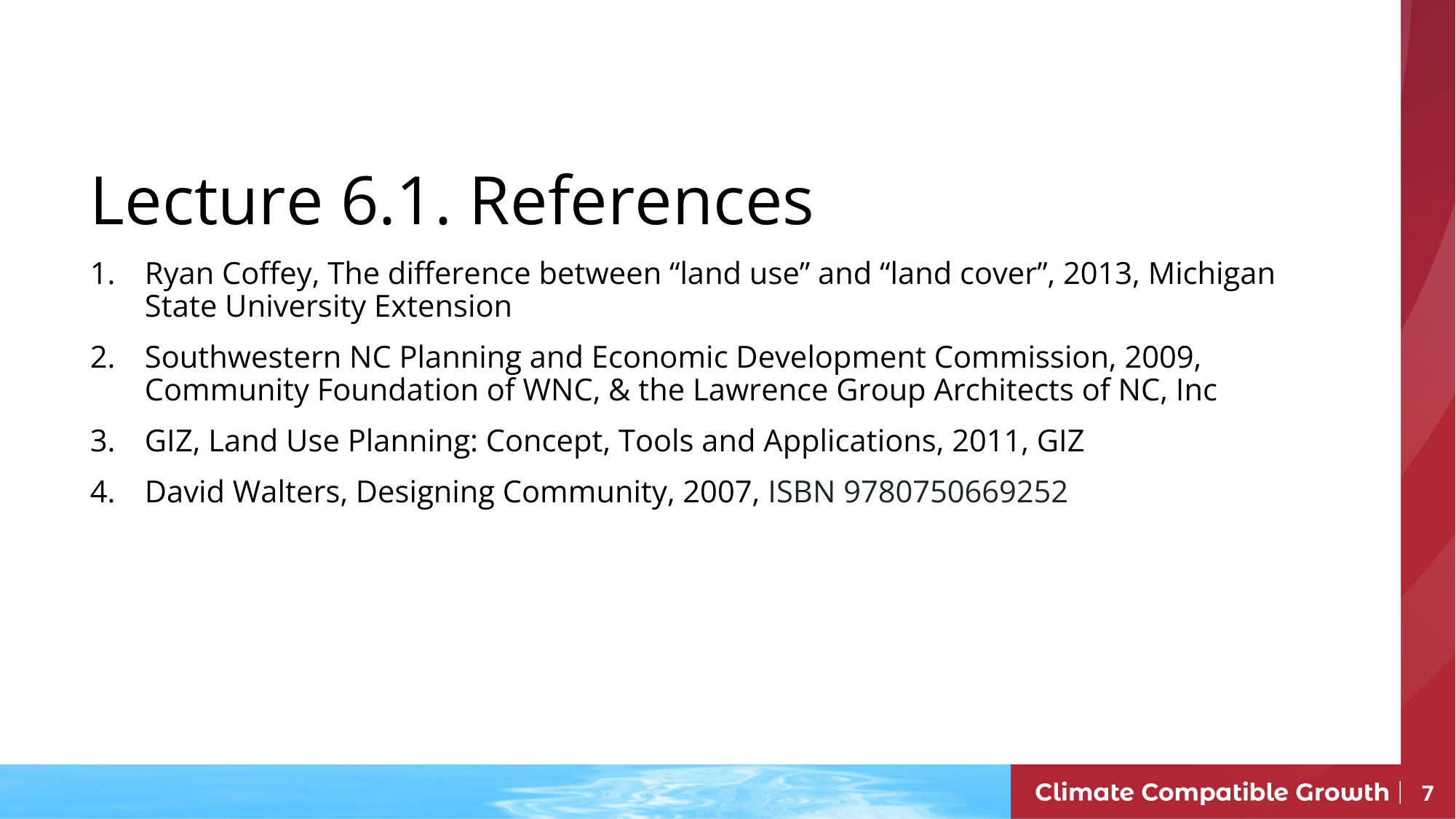

Lecture 6.1. References
Ryan Coffey, The difference between “land use” and “land cover”, 2013, Michigan State University Extension
Southwestern NC Planning and Economic Development Commission, 2009, Community Foundation of WNC, & the Lawrence Group Architects of NC, Inc
GIZ, Land Use Planning: Concept, Tools and Applications, 2011, GIZ
David Walters, Designing Community, 2007, ISBN 9780750669252
7